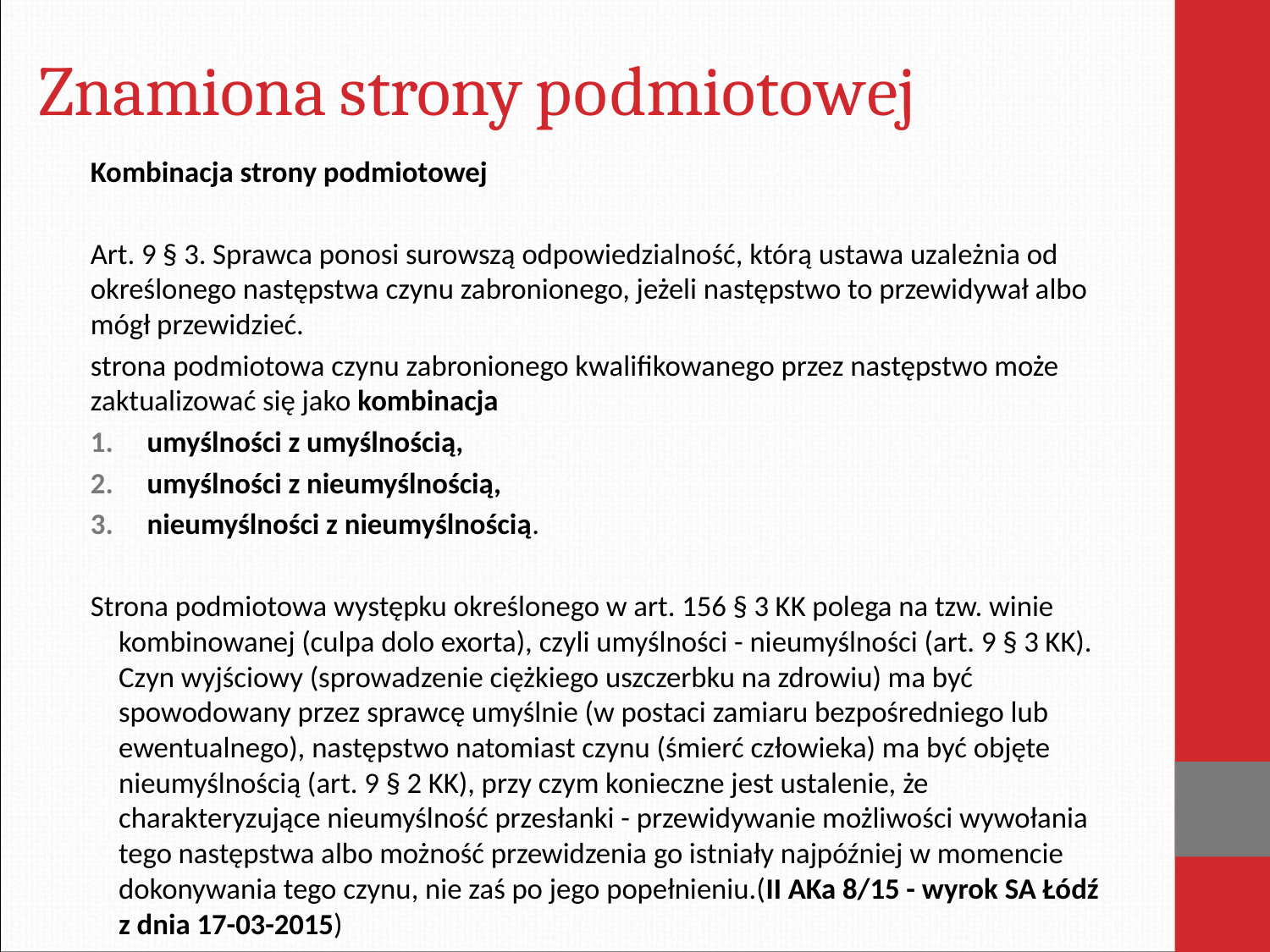

# Znamiona strony podmiotowej
Kombinacja strony podmiotowej

Art. 9 § 3. Sprawca ponosi surowszą odpowiedzialność, którą ustawa uzależnia od określonego następstwa czynu zabronionego, jeżeli następstwo to przewidywał albo mógł przewidzieć.
strona podmiotowa czynu zabronionego kwalifikowanego przez następstwo może zaktualizować się jako kombinacja
umyślności z umyślnością,
umyślności z nieumyślnością,
nieumyślności z nieumyślnością.

Strona podmiotowa występku określonego w art. 156 § 3 KK polega na tzw. winie kombinowanej (culpa dolo exorta), czyli umyślności - nieumyślności (art. 9 § 3 KK). Czyn wyjściowy (sprowadzenie ciężkiego uszczerbku na zdrowiu) ma być spowodowany przez sprawcę umyślnie (w postaci zamiaru bezpośredniego lub ewentualnego), następstwo natomiast czynu (śmierć człowieka) ma być objęte nieumyślnością (art. 9 § 2 KK), przy czym konieczne jest ustalenie, że charakteryzujące nieumyślność przesłanki - przewidywanie możliwości wywołania tego następstwa albo możność przewidzenia go istniały najpóźniej w momencie dokonywania tego czynu, nie zaś po jego popełnieniu.(II AKa 8/15 - wyrok SA Łódź z dnia 17-03-2015)